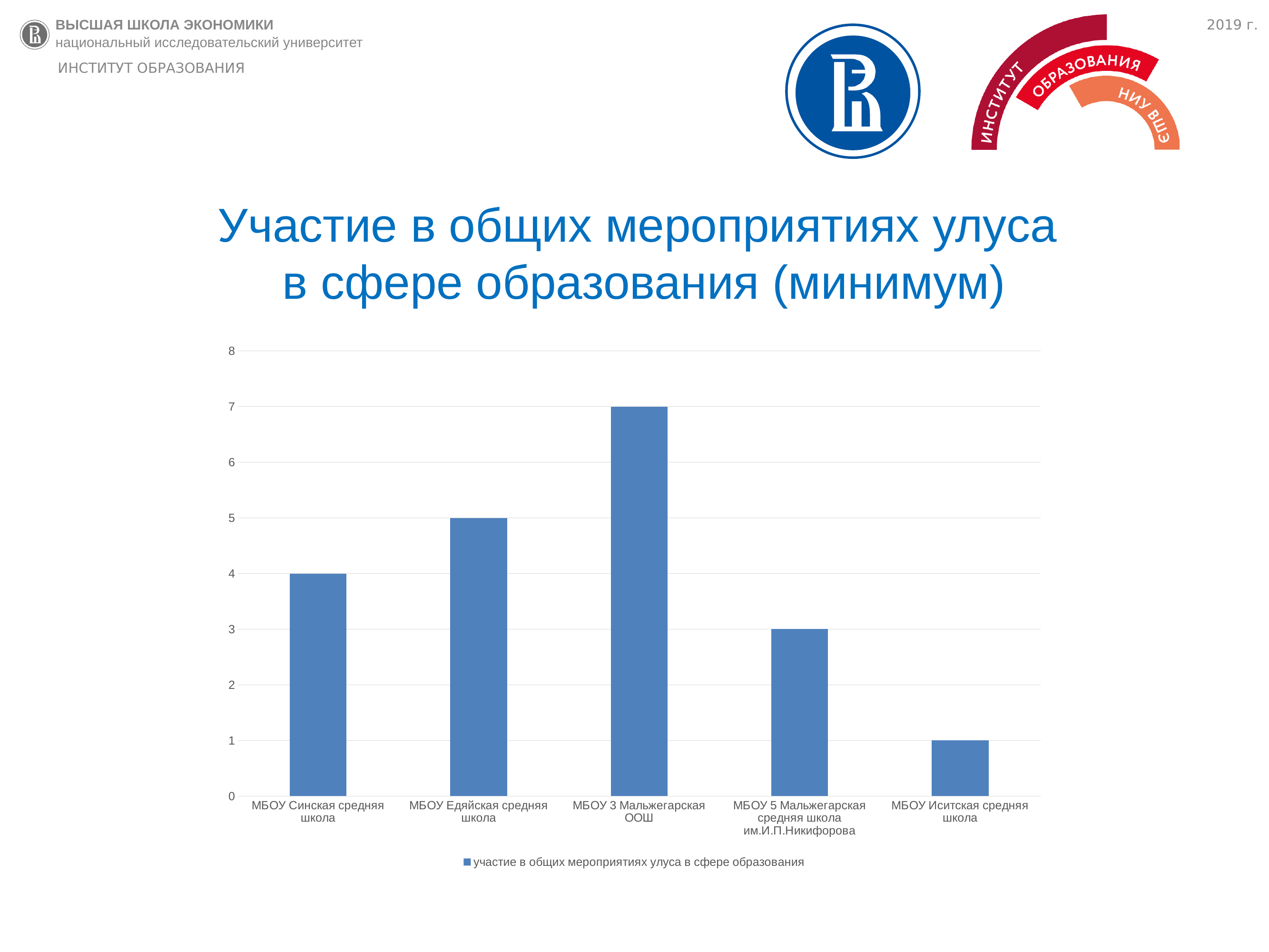

ВЫСШАЯ ШКОЛА ЭКОНОМИКИ
национальный исследовательский университет

2019 г.

ИНСТИТУТ ОБРАЗОВАНИЯ
Участие в общих мероприятиях улуса
в сфере образования (минимум)

### Chart

| Category | участие в общих мероприятиях улуса в сфере образования |
|---|---|
| МБОУ Синская средняя школа | 4.0 |
| МБОУ Едяйская средняя школа | 5.0 |
| МБОУ 3 Мальжегарская ООШ | 7.0 |
| МБОУ 5 Мальжегарская средняя школа им.И.П.Никифорова | 3.0 |
| МБОУ Иситская средняя школа | 1.0 |